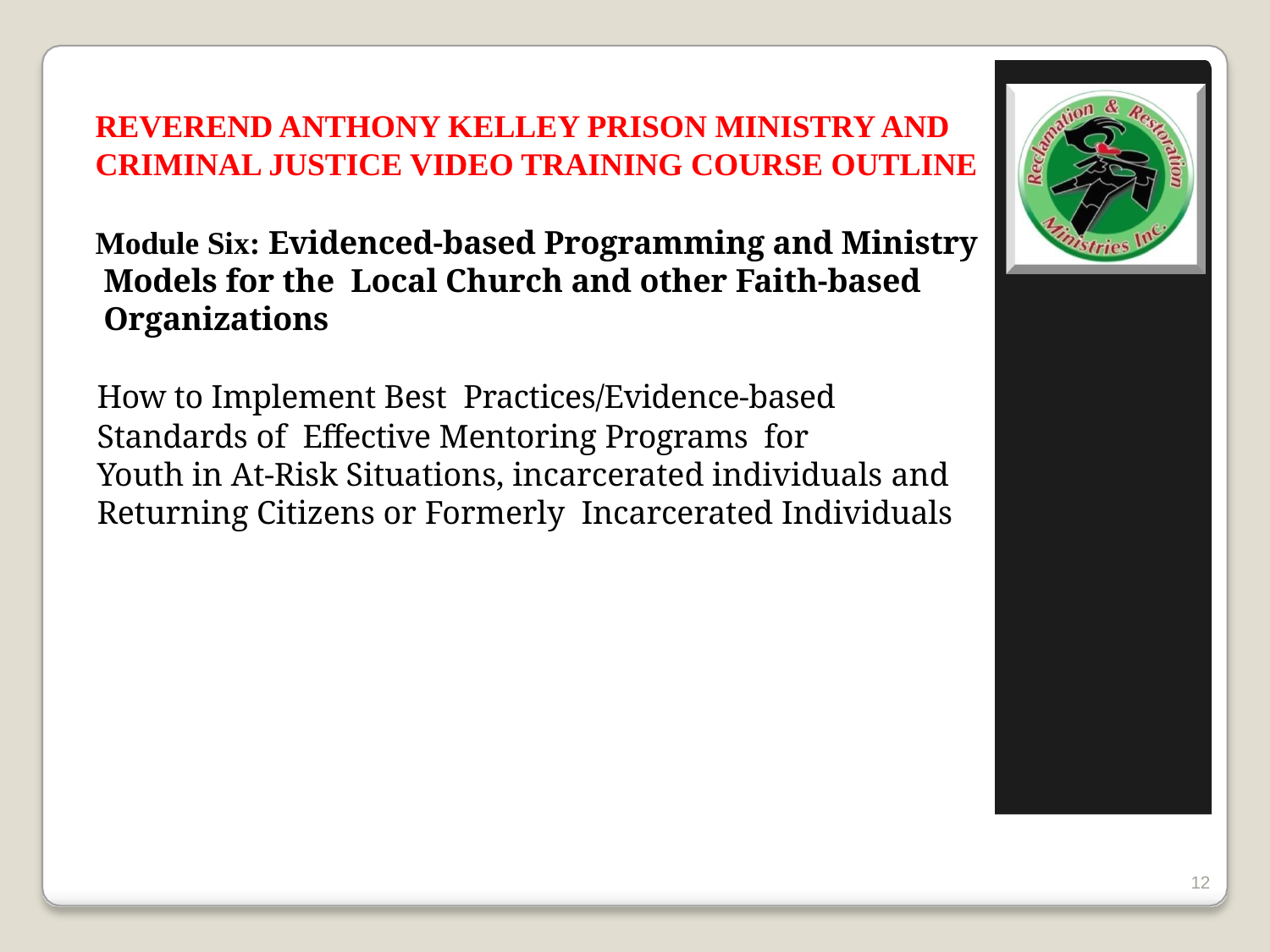

# REVEREND ANTHONY KELLEY PRISON MINISTRY AND CRIMINAL JUSTICE VIDEO TRAINING COURSE OUTLINE

Module Six: Evidenced-based Programming and Ministry
 Models for the  Local Church and other Faith-based
 Organizations

How to Implement Best  Practices/Evidence-based
Standards of  Effective Mentoring Programs  for
Youth in At-Risk Situations, incarcerated individuals and
Returning Citizens or Formerly  Incarcerated Individuals

12